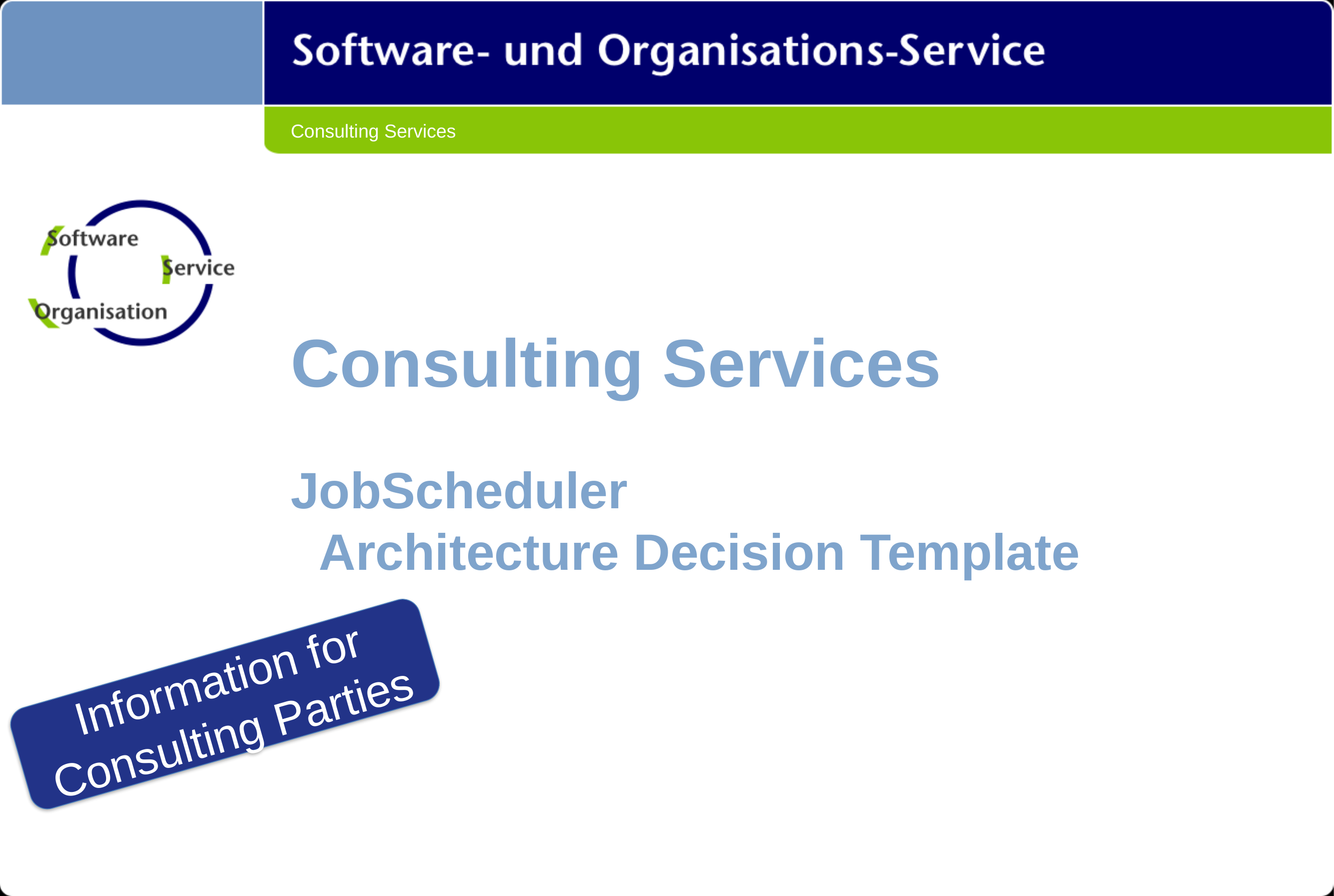

# Consulting Services
Consulting Services

JobScheduler
Architecture Decision Template
Information for
Consulting Parties